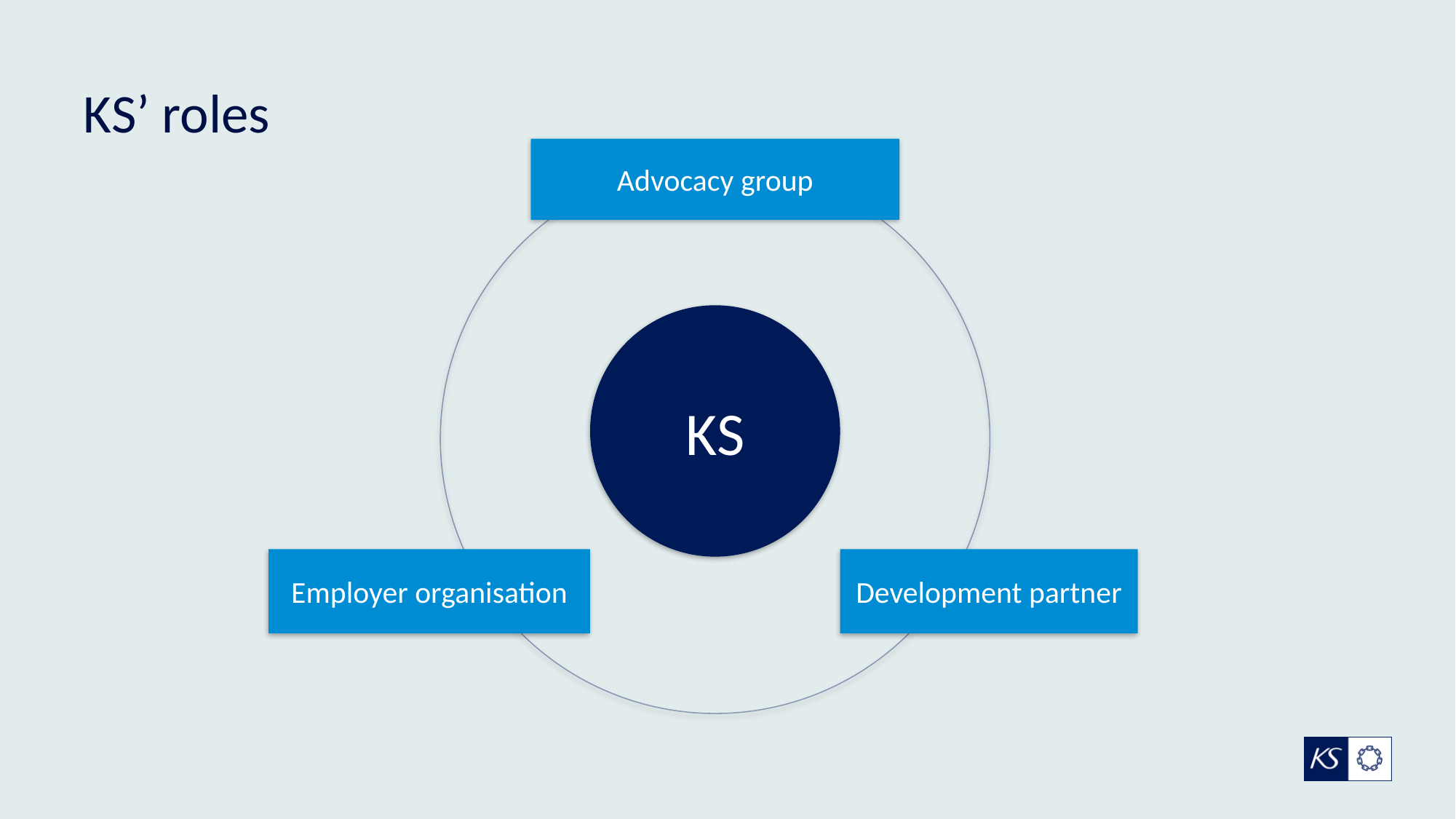

# KS’ roles
Advocacy group

KS
Employer organisation
Development partner